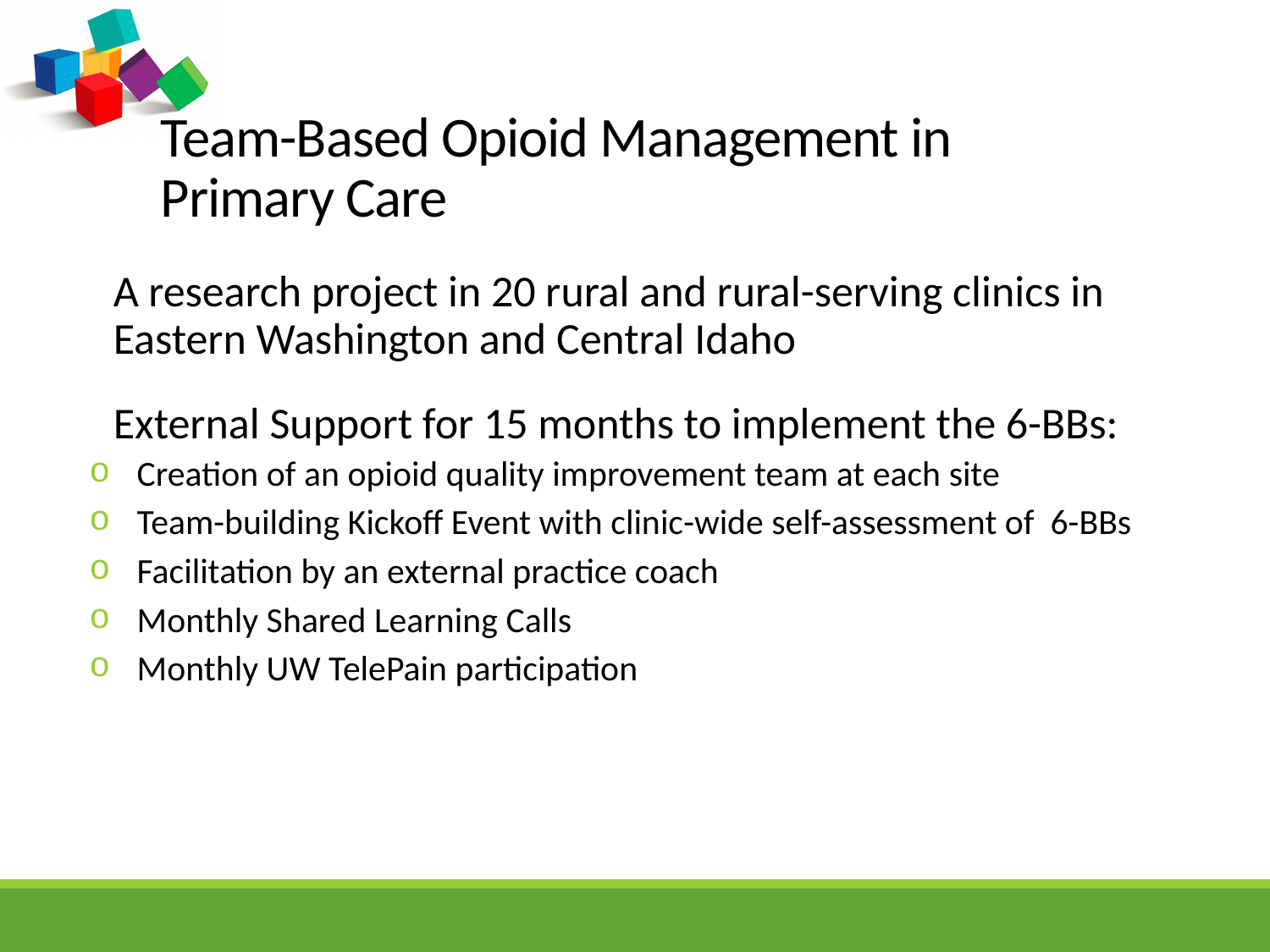

Team-Based Opioid Management in Primary Care
A research project in 20 rural and rural-serving clinics in Eastern Washington and Central Idaho
External Support for 15 months to implement the 6-BBs:
Creation of an opioid quality improvement team at each site
Team-building Kickoff Event with clinic-wide self-assessment of  6-BBs
Facilitation by an external practice coach
Monthly Shared Learning Calls
Monthly UW TelePain participation